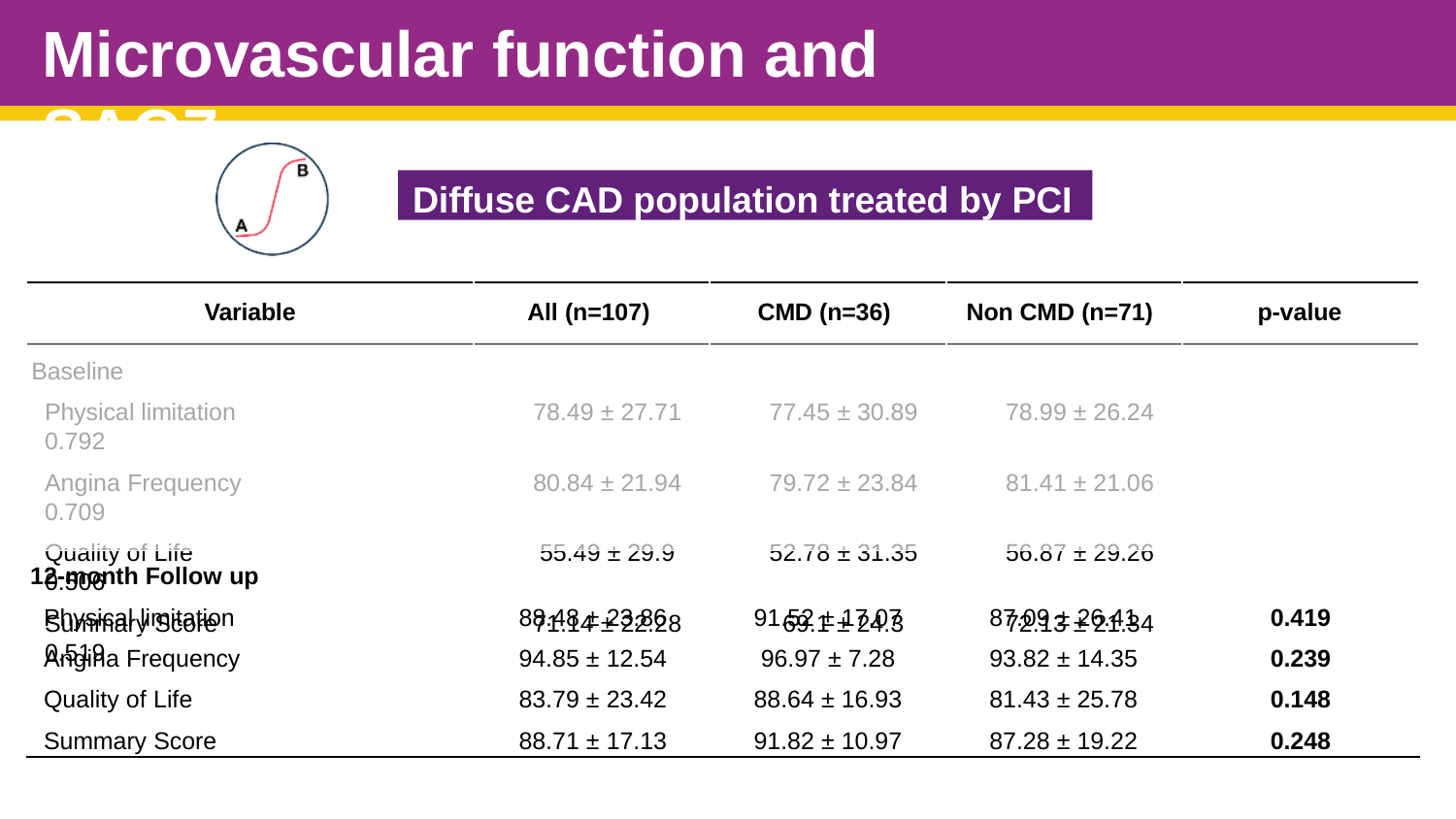

# Microvascular function and SAQ7

Diffuse CAD population treated by PCI
| Variable | All (n=107) | CMD (n=36) | Non CMD (n=71) | p-value |
| --- | --- | --- | --- | --- |

Baseline
Physical limitation	78.49 ± 27.71	77.45 ± 30.89	78.99 ± 26.24	0.792
Angina Frequency	80.84 ± 21.94	79.72 ± 23.84	81.41 ± 21.06	0.709
Quality of Life	55.49 ± 29.9	52.78 ± 31.35	56.87 ± 29.26	0.506
Summary Score	71.14 ± 22.28	69.1 ± 24.3	72.13 ± 21.34	0.519
| 12-month Follow up |  |  |  |  |
| --- | --- | --- | --- | --- |
| Physical limitation | 88.48 ± 23.86 | 91.52 ± 17.07 | 87.09 ± 26.41 | 0.419 |
| Angina Frequency | 94.85 ± 12.54 | 96.97 ± 7.28 | 93.82 ± 14.35 | 0.239 |
| Quality of Life | 83.79 ± 23.42 | 88.64 ± 16.93 | 81.43 ± 25.78 | 0.148 |
| Summary Score | 88.71 ± 17.13 | 91.82 ± 10.97 | 87.28 ± 19.22 | 0.248 |

europcr.com